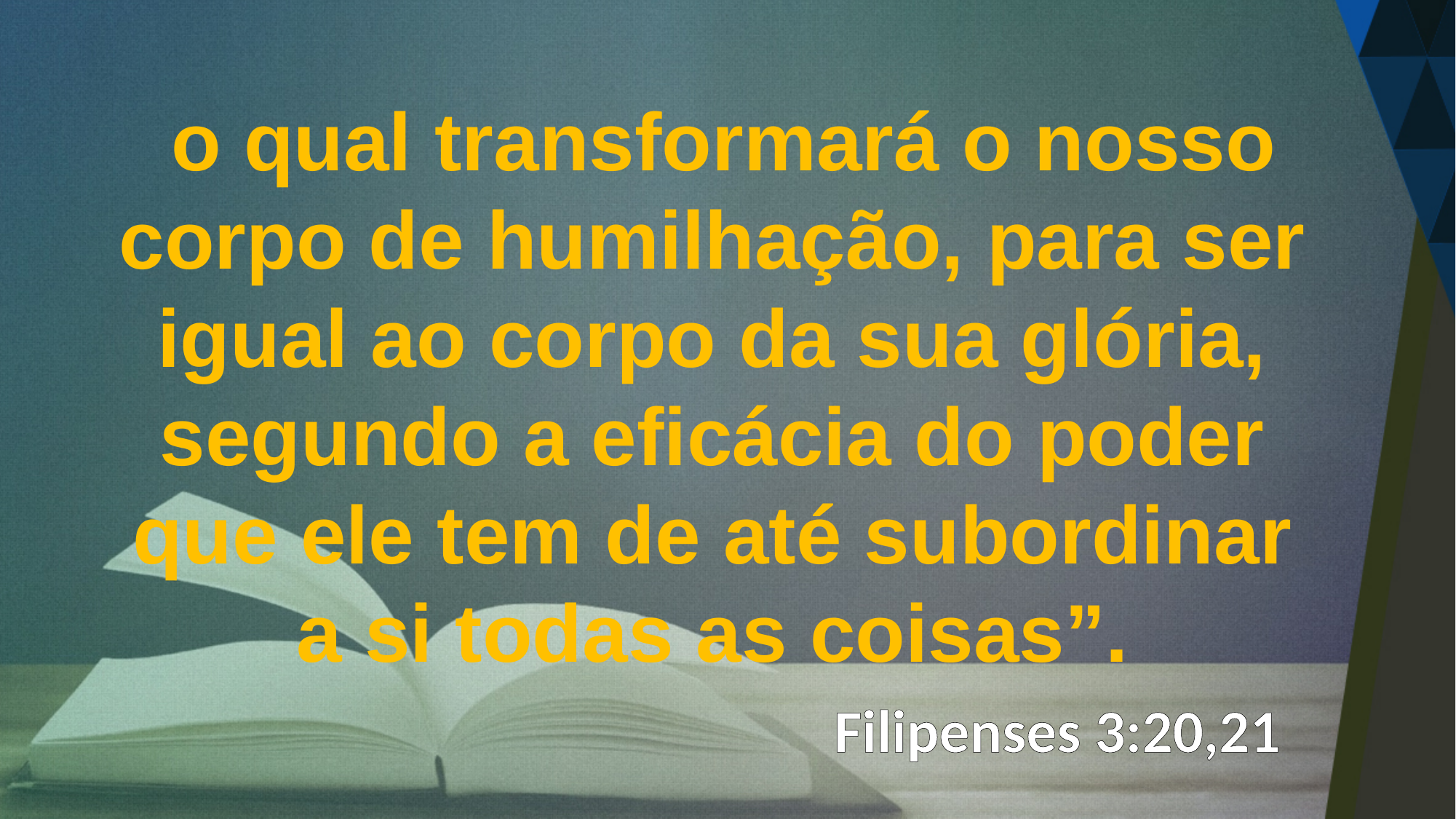

o qual transformará o nosso corpo de humilhação, para ser igual ao corpo da sua glória, segundo a eficácia do poder que ele tem de até subordinar a si todas as coisas”.
Filipenses 3:20,21